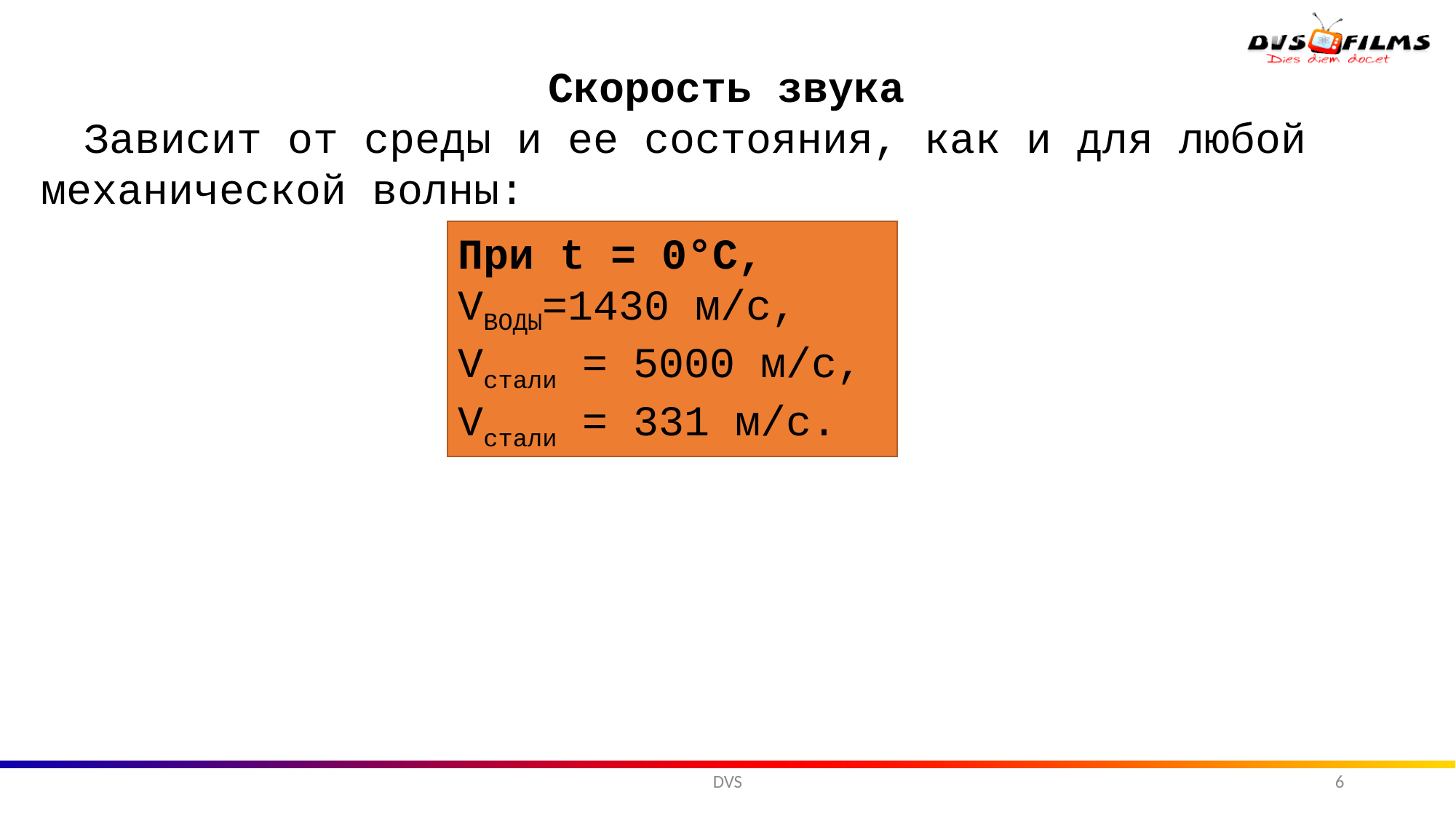

Скорость звука
Зависит от среды и ее состояния, как и для любой механической волны:
При t = 0°С,
VВОДЫ=1430 м/с,
Vстали = 5000 м/с,
Vстали = 331 м/с.
DVS
6